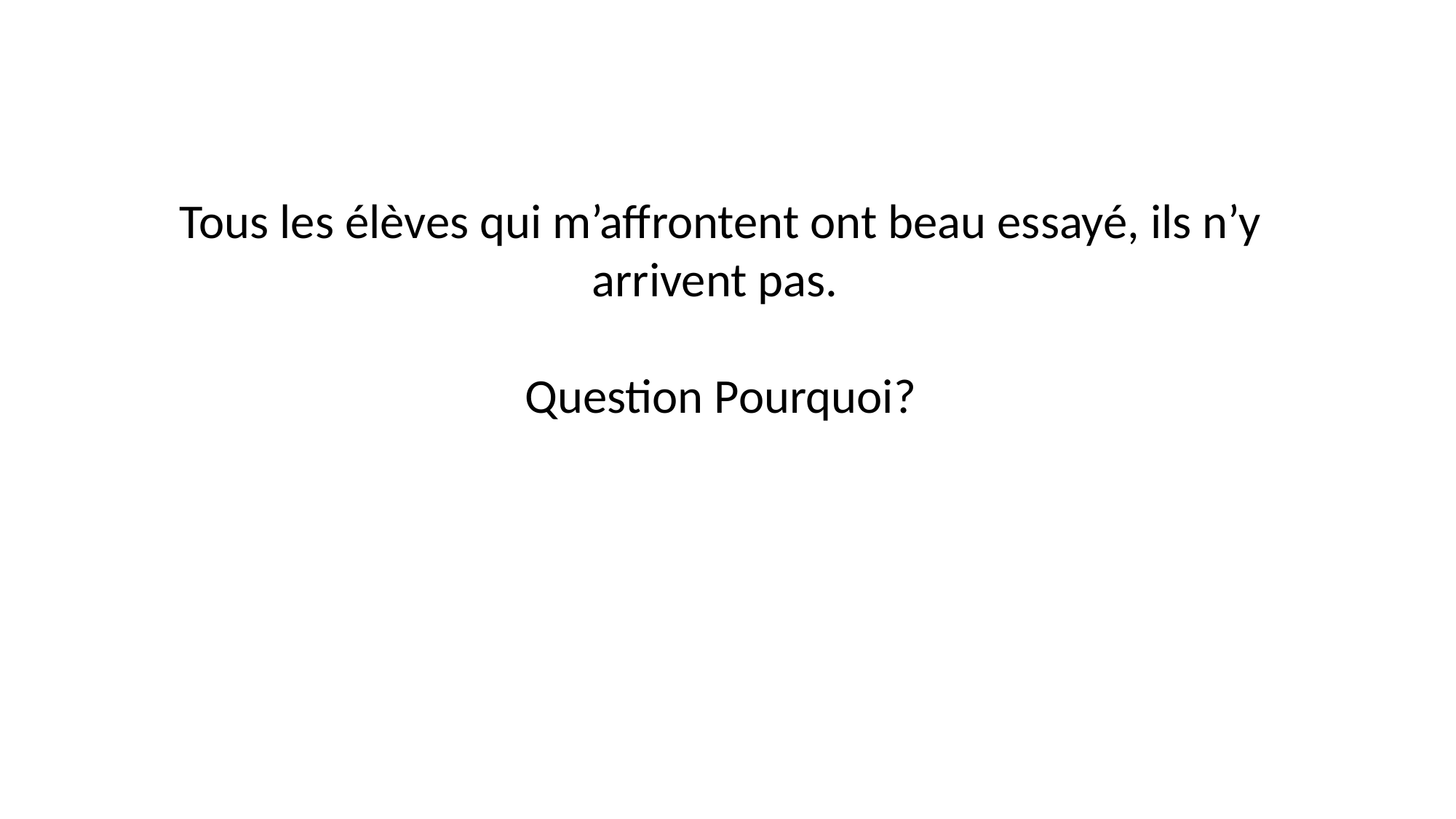

Tous les élèves qui m’affrontent ont beau essayé, ils n’y arrivent pas.

Question Pourquoi?